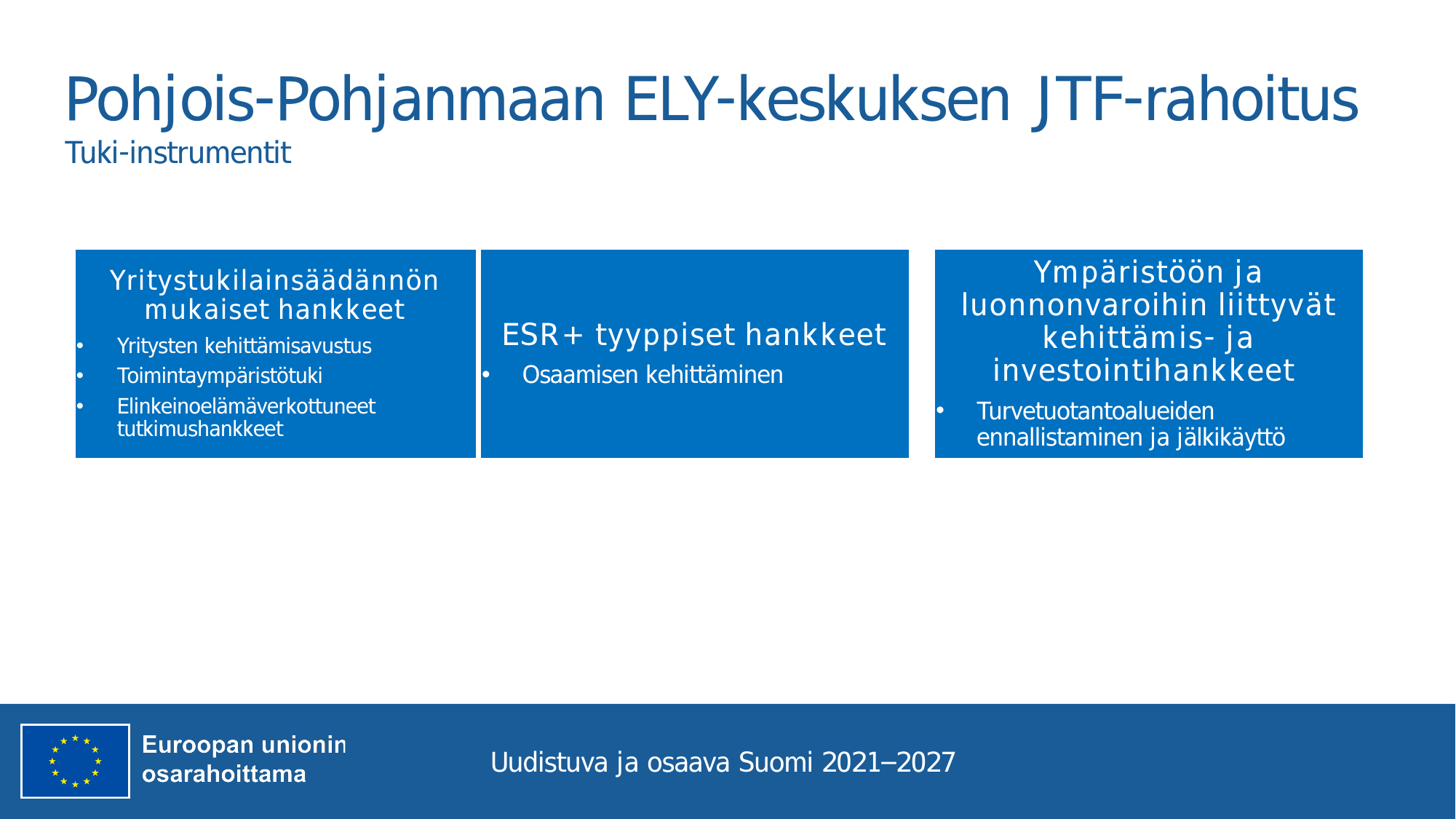

Pohjois-Pohjanmaan ELY-keskuksen JTF-rahoitus Tuki-instrumentit
Yritystukilainsäädännön mukaiset hankkeet
Yritysten kehittämisavustus
Toimintaympäristötuki
Elinkeinoelämäverkottuneet tutkimushankkeet
ESR+ tyyppiset hankkeet
Osaamisen kehittäminen
Ympäristöön ja luonnonvaroihin liittyvät kehittämis- ja investointihankkeet
Turvetuotantoalueiden ennallistaminen ja jälkikäyttö